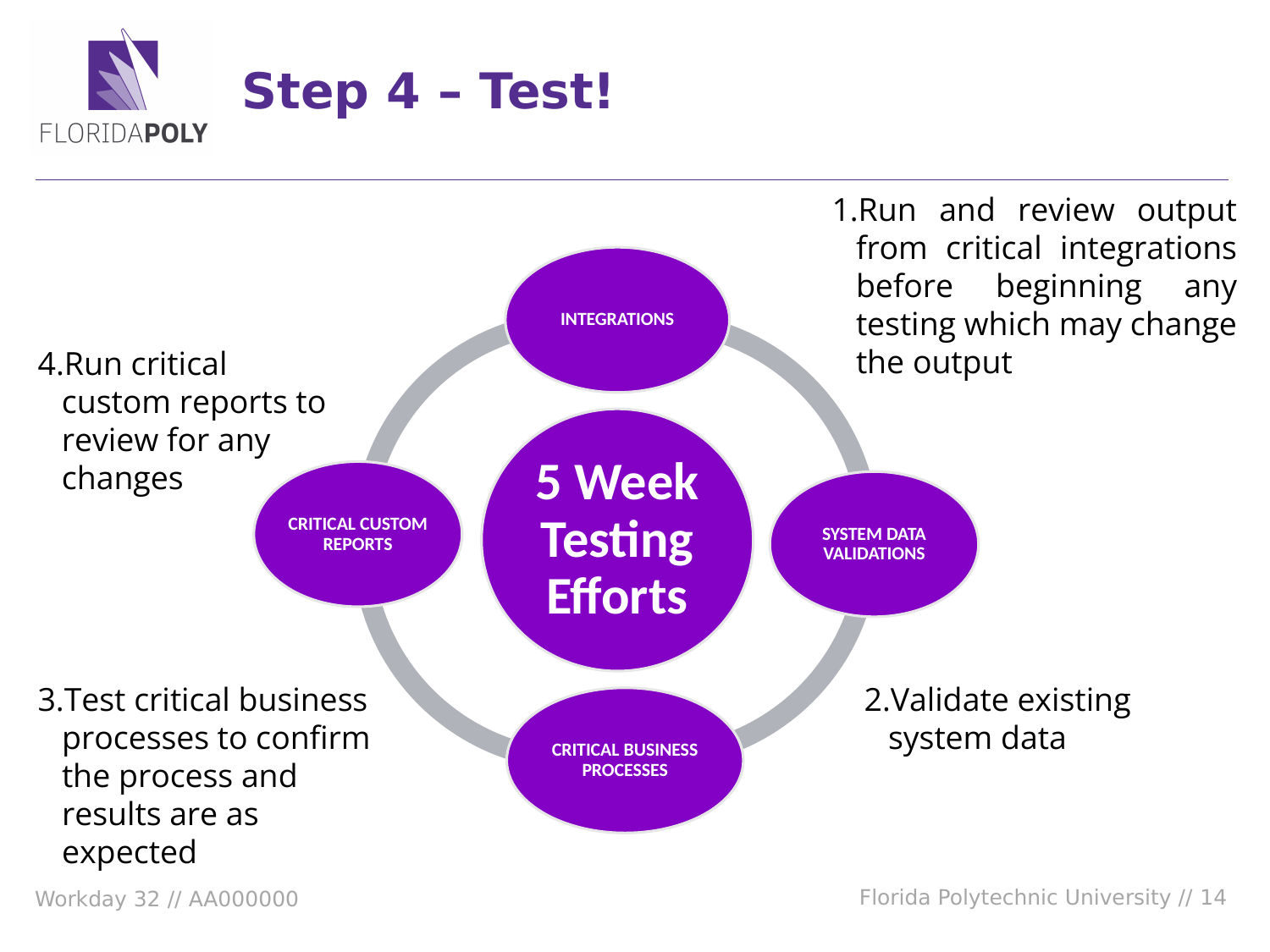

Step 4 – Test!
Run and review output from critical integrations before beginning any testing which may change the output
5 Week Testing Efforts
INTEGRATIONS
SYSTEM DATA VALIDATIONS
CRITICAL BUSINESS PROCESSES
CRITICAL CUSTOM REPORTS
Run critical custom reports to review for any changes
Test critical business processes to confirm the process and results are as expected
Validate existing system data
Florida Polytechnic University // 14
Workday 32 // AA000000